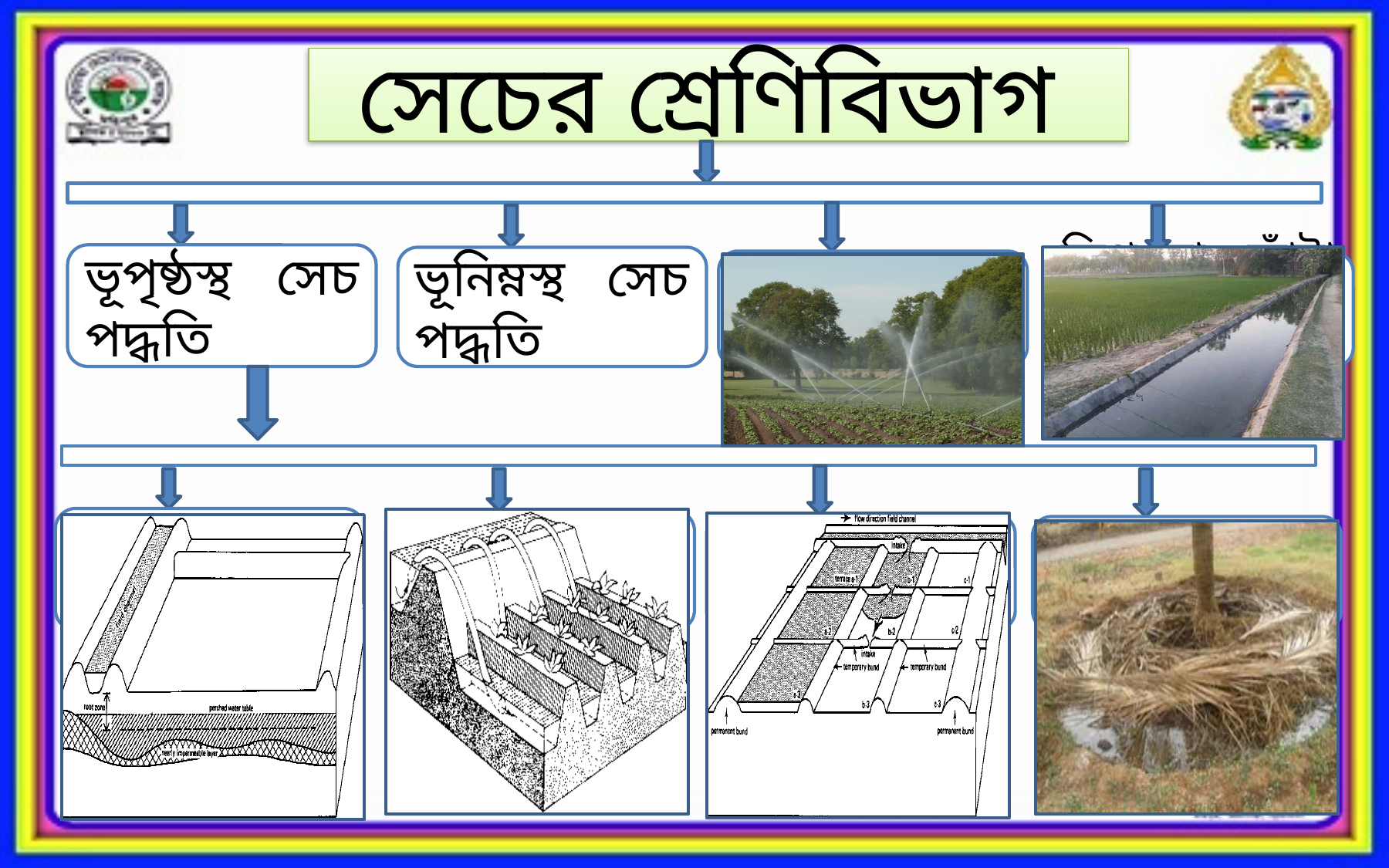

সেচের শ্রেণিবিভাগ

ফোয়ারা বা বর্ষণ পদ্ধতি

ভূপৃষ্ঠস্থ সেচ পদ্ধতি

ভূনিম্নস্থ সেচ পদ্ধতি

ড্রিপ বা ফোঁটা ফোঁটা সেচ পদ্ধতি

আইল ও নালা পদ্ধতি

প্লাবন সেচ পদ্ধতি

নালা সেচ পদ্ধতি

বৃত্তাকার সেচ পদ্ধতি